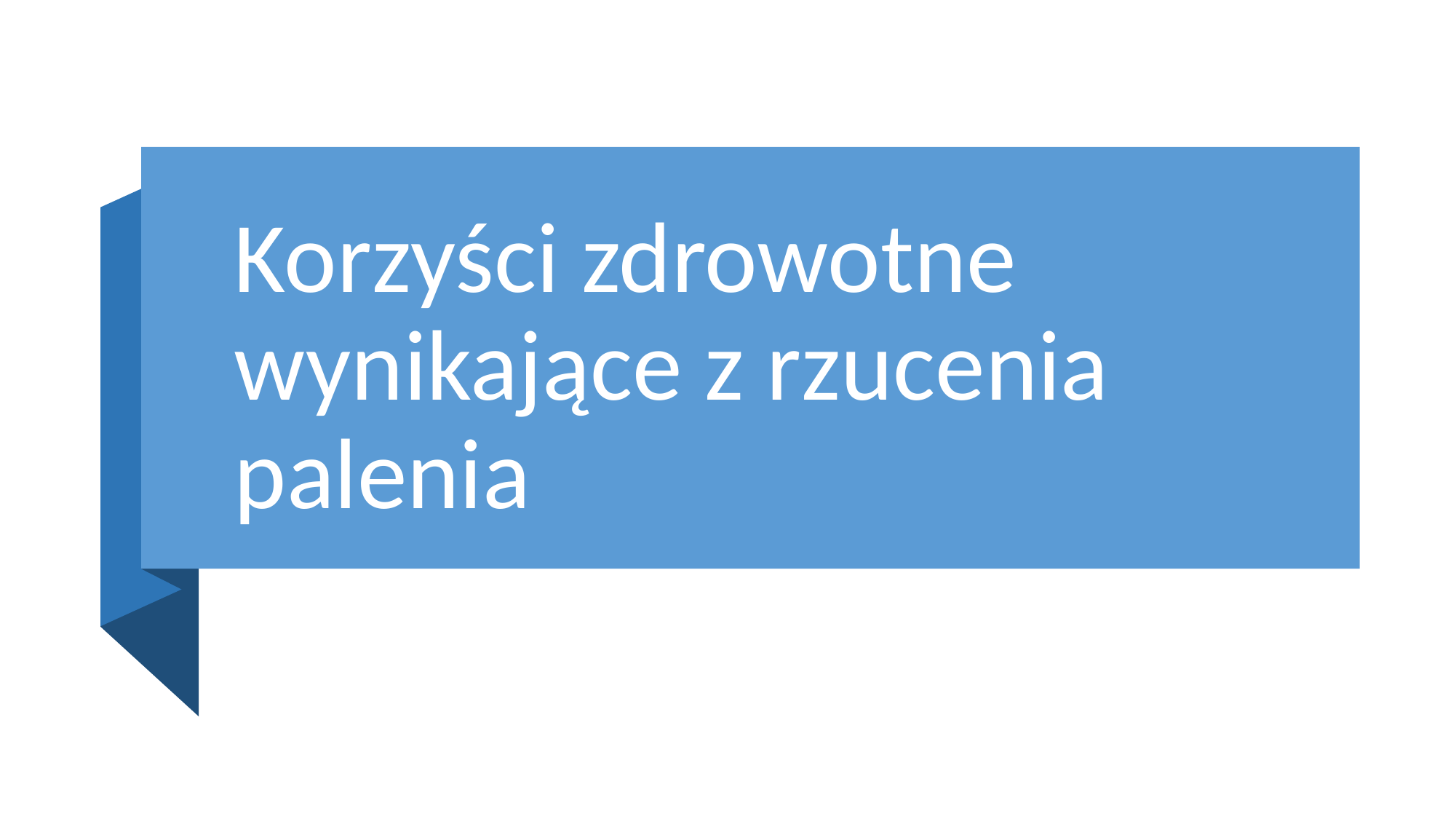

# Korzyści zdrowotne wynikające z rzucenia palenia